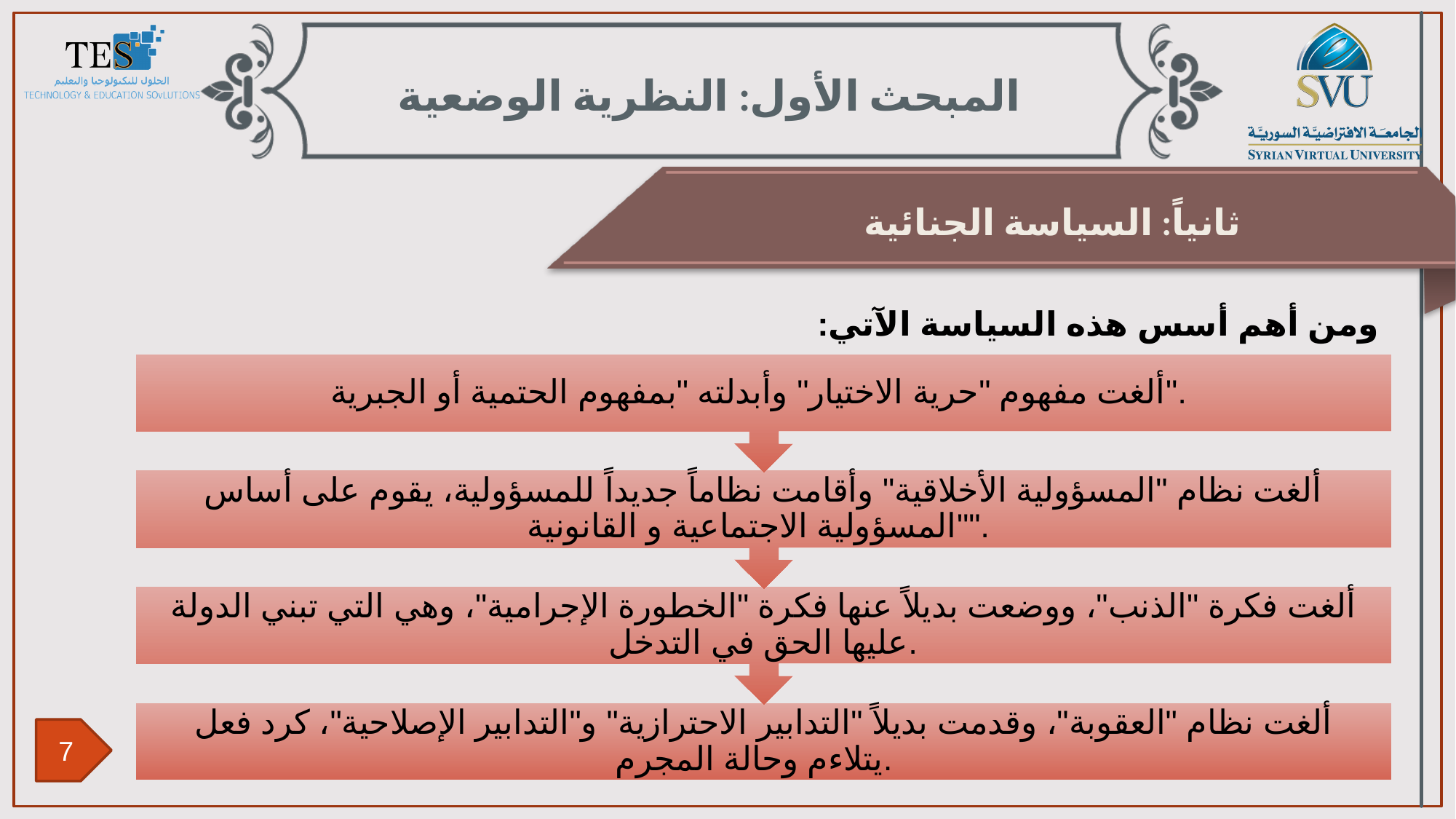

المبحث الأول: النظرية الوضعية
ثانياً: السياسة الجنائية
ومن أهم أسس هذه السياسة الآتي:
ألغت نظام "العقوبة"، وقدمت بديلاً "التدابير الاحترازية" و"التدابير الإصلاحية"، كرد فعل يتلاءم وحالة المجرم.
ألغت فكرة "الذنب"، ووضعت بديلاً عنها فكرة "الخطورة الإجرامية"، وهي التي تبني الدولة عليها الحق في التدخل.
ألغت نظام "المسؤولية الأخلاقية" وأقامت نظاماً جديداً للمسؤولية، يقوم على أساس "المسؤولية الاجتماعية و القانونية".
ألغت مفهوم "حرية الاختيار" وأبدلته "بمفهوم الحتمية أو الجبرية".